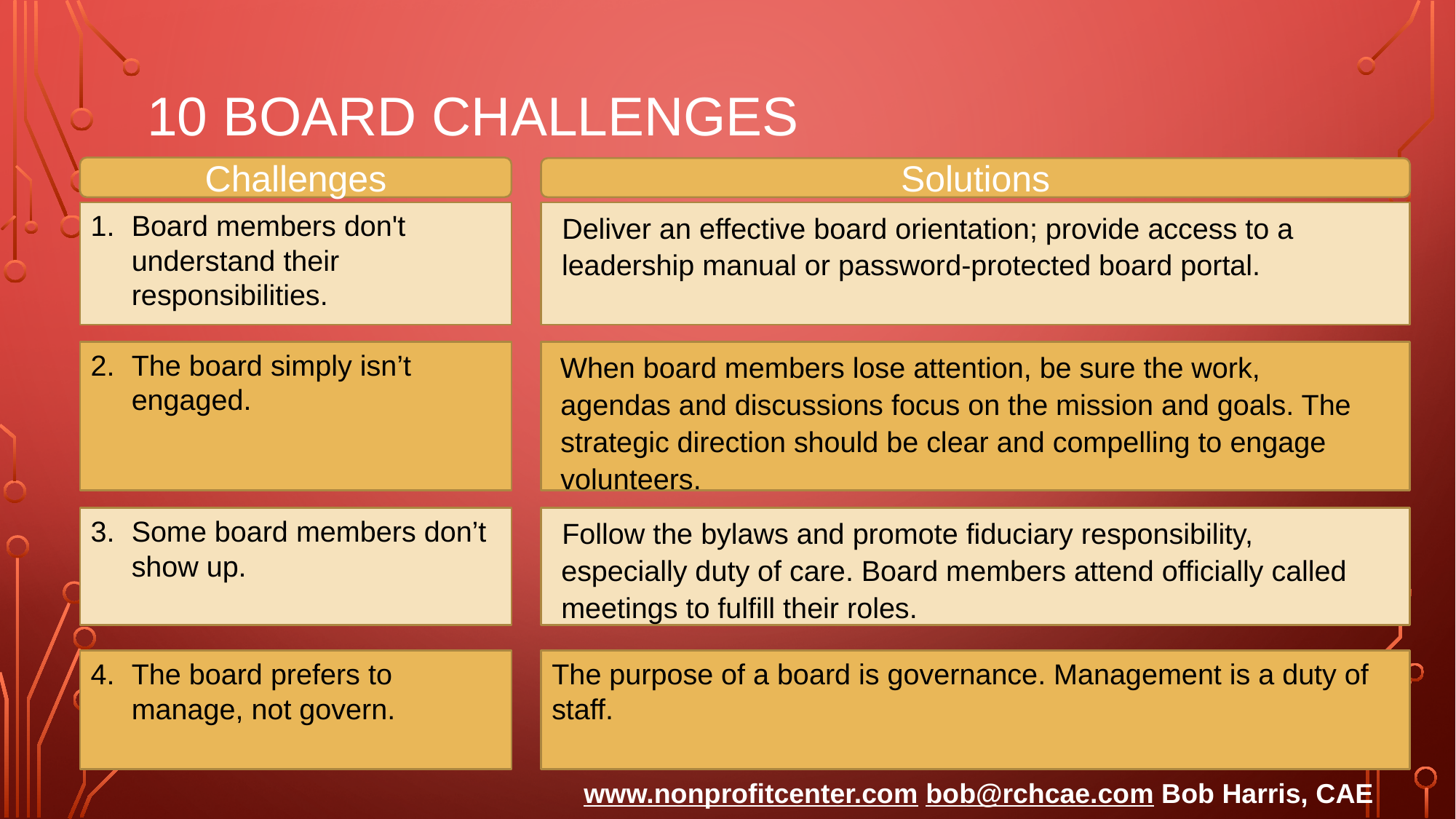

# 10 board challenges
Challenges
Solutions
Board members don't understand their responsibilities.

Deliver an effective board orientation; provide access to a leadership manual or password-protected board portal.
When board members lose attention, be sure the work, agendas and discussions focus on the mission and goals. The strategic direction should be clear and compelling to engage volunteers.
The board simply isn’t engaged.

Some board members don’t show up.

Follow the bylaws and promote fiduciary responsibility, especially duty of care. Board members attend officially called meetings to fulfill their roles.
The board prefers to manage, not govern.

The purpose of a board is governance. Management is a duty of staff.
www.nonprofitcenter.com bob@rchcae.com Bob Harris, CAE